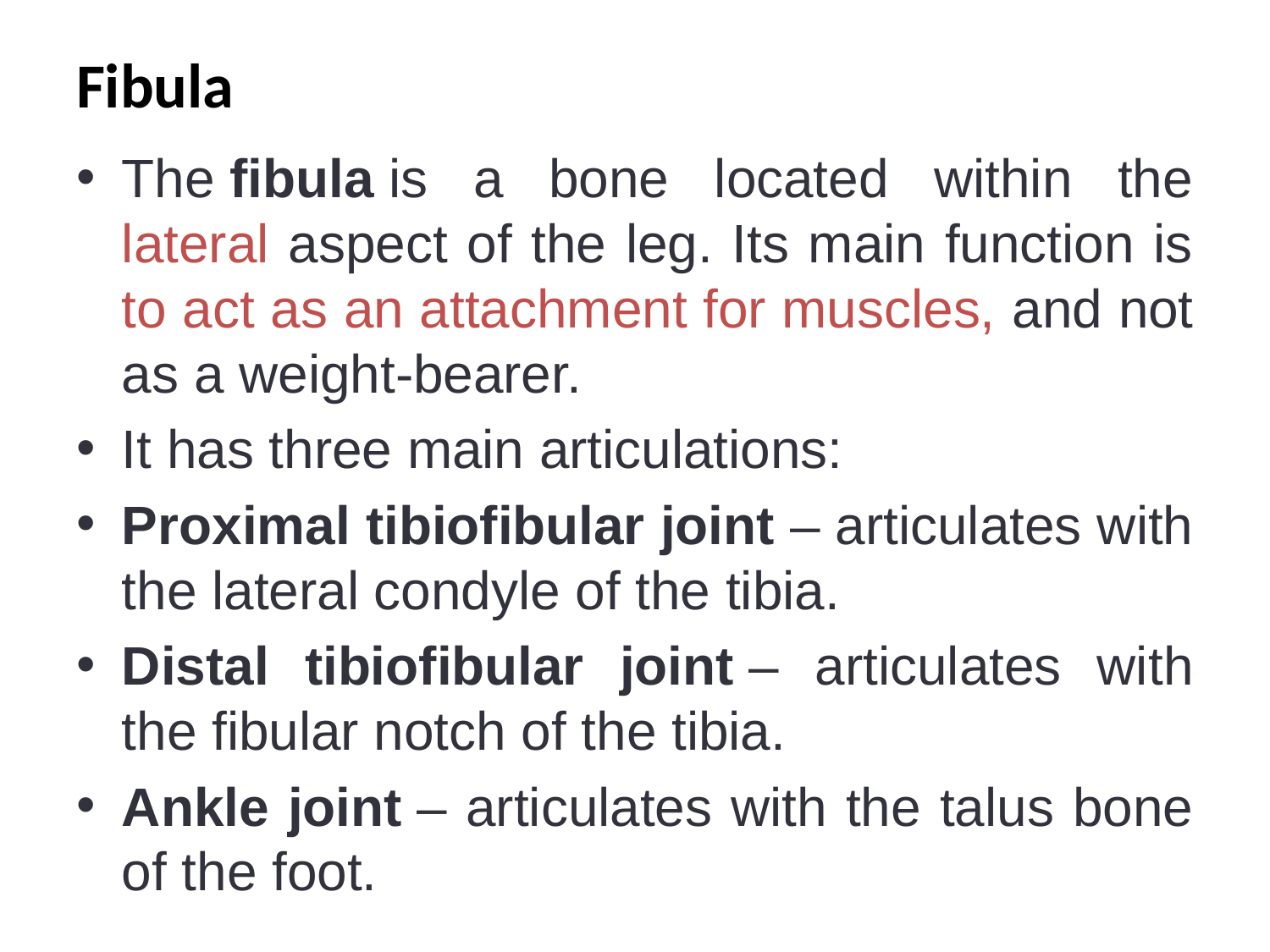

# Fibula
The fibula is a bone located within the lateral aspect of the leg. Its main function is to act as an attachment for muscles, and not as a weight-bearer.
It has three main articulations:
Proximal tibiofibular joint – articulates with the lateral condyle of the tibia.
Distal tibiofibular joint – articulates with the fibular notch of the tibia.
Ankle joint – articulates with the talus bone of the foot.